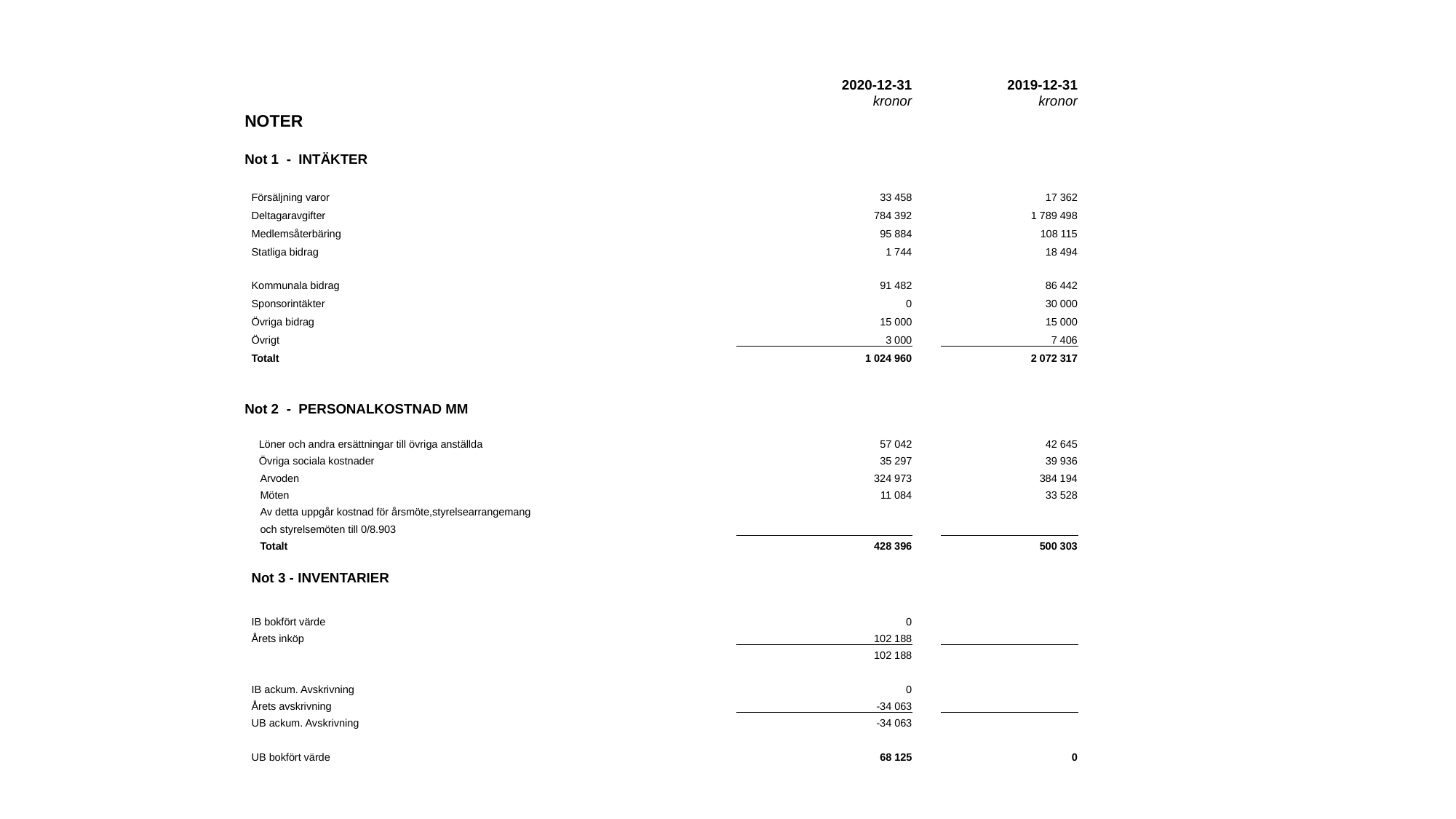

|  |  |  |  | 2020-12-31 |  | 2019-12-31 |  |  |
| --- | --- | --- | --- | --- | --- | --- | --- | --- |
|  |  |  |  | kronor |  | kronor |  |  |
| NOTER |  |  |  |  |  |  |  |  |
|  |  |  |  |  |  |  |  |  |
| Not 1 - INTÄKTER |  |  |  |  |  |  |  |  |
|  |  |  |  |  |  |  |  |  |
| Försäljning varor |  |  |  | 33 458 |  | 17 362 |  |  |
| Deltagaravgifter |  |  |  | 784 392 |  | 1 789 498 |  |  |
| Medlemsåterbäring |  |  |  | 95 884 |  | 108 115 |  |  |
| Statliga bidrag |  |  |  | 1 744 |  | 18 494 |  |  |
| Kommunala bidrag |  |  |  | 91 482 |  | 86 442 |  |  |
| Sponsorintäkter |  |  |  | 0 |  | 30 000 |  |  |
| Övriga bidrag |  |  |  | 15 000 |  | 15 000 |  |  |
| Övrigt |  |  |  | 3 000 |  | 7 406 |  |  |
| Totalt |  |  |  | 1 024 960 |  | 2 072 317 |  |  |
|  |  |  |  |  |  |  |  |  |
|  |  |  |  |  |  |  |  |  |
| Not 2 - PERSONALKOSTNAD MM |  |  |  |  |  |  |  |  |
|  |  |  |  |  |  |  |  |  |
| Löner och andra ersättningar till övriga anställda |  |  |  | 57 042 |  | 42 645 |  |  |
| Övriga sociala kostnader |  |  |  | 35 297 |  | 39 936 |  |  |
| Arvoden |  |  |  | 324 973 |  | 384 194 |  |  |
| Möten |  |  |  | 11 084 |  | 33 528 |  |  |
| Av detta uppgår kostnad för årsmöte,styrelsearrangemang |  |  |  |  |  |  |  |  |
| och styrelsemöten till 0/8.903 |  |  |  |  |  |  |  |  |
| Totalt |  |  |  | 428 396 |  | 500 303 |  |  |
|  |  |  |  |  |  |  |  |  |
| Not 3 - INVENTARIER |  |  |  |  |  |  |  |  |
|  |  |  |  |  |  |  |  |  |
| IB bokfört värde |  |  |  | 0 |  |  |  |  |
| Årets inköp |  |  |  | 102 188 |  |  |  |  |
|  |  |  |  | 102 188 |  |  |  |  |
|  |  |  |  |  |  |  |  |  |
| IB ackum. Avskrivning |  |  |  | 0 |  |  |  |  |
| Årets avskrivning |  |  |  | -34 063 |  |  |  |  |
| UB ackum. Avskrivning |  |  |  | -34 063 |  |  |  |  |
|  |  |  |  |  |  |  |  |  |
| UB bokfört värde |  |  |  | 68 125 |  | 0 |  |  |